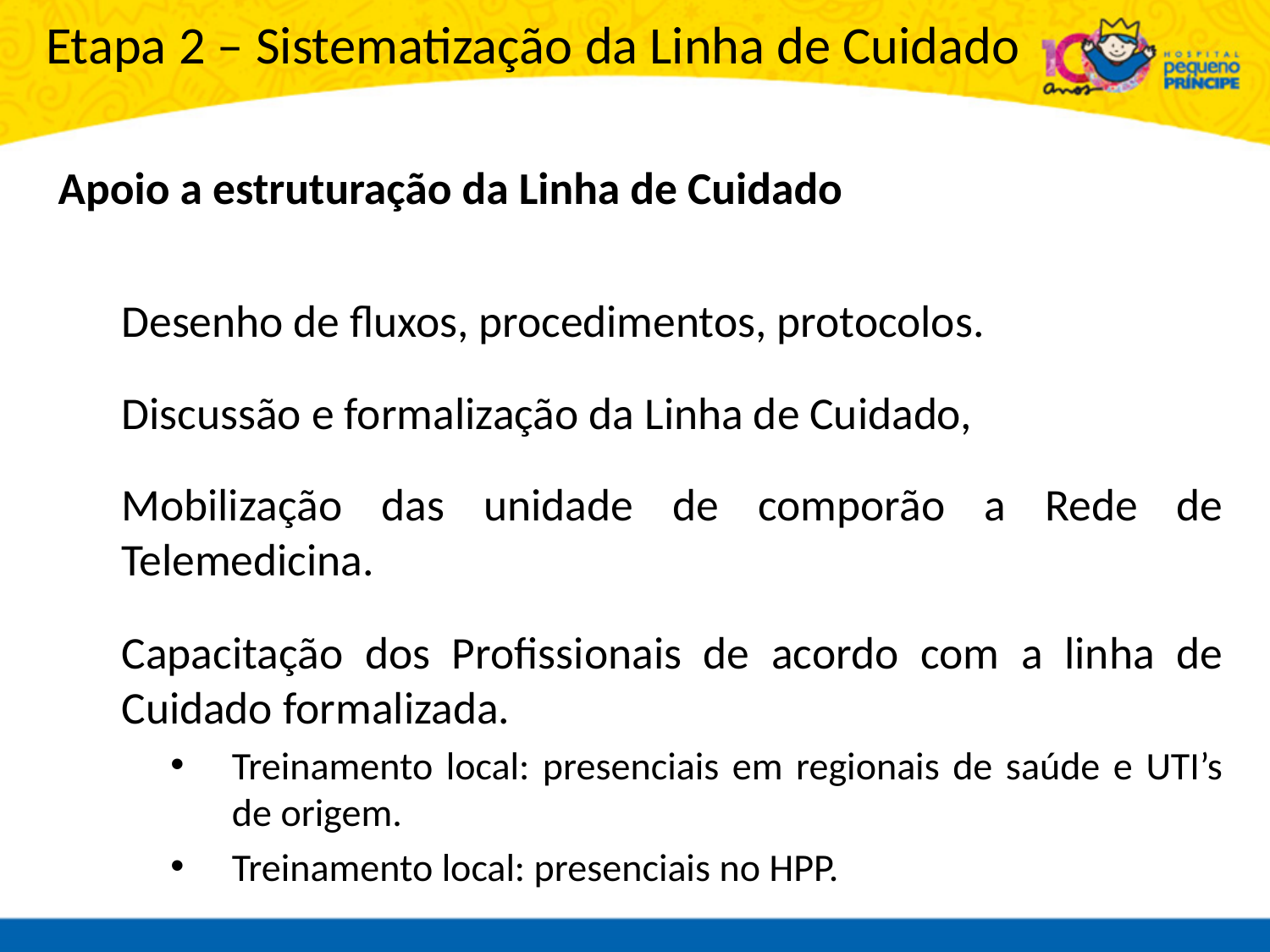

Etapa 2 – Sistematização da Linha de Cuidado
Apoio a estruturação da Linha de Cuidado

Desenho de fluxos, procedimentos, protocolos.

Discussão e formalização da Linha de Cuidado,

Mobilização das unidade de comporão a Rede de Telemedicina.

Capacitação dos Profissionais de acordo com a linha de Cuidado formalizada.
Treinamento local: presenciais em regionais de saúde e UTI’s de origem.
Treinamento local: presenciais no HPP.